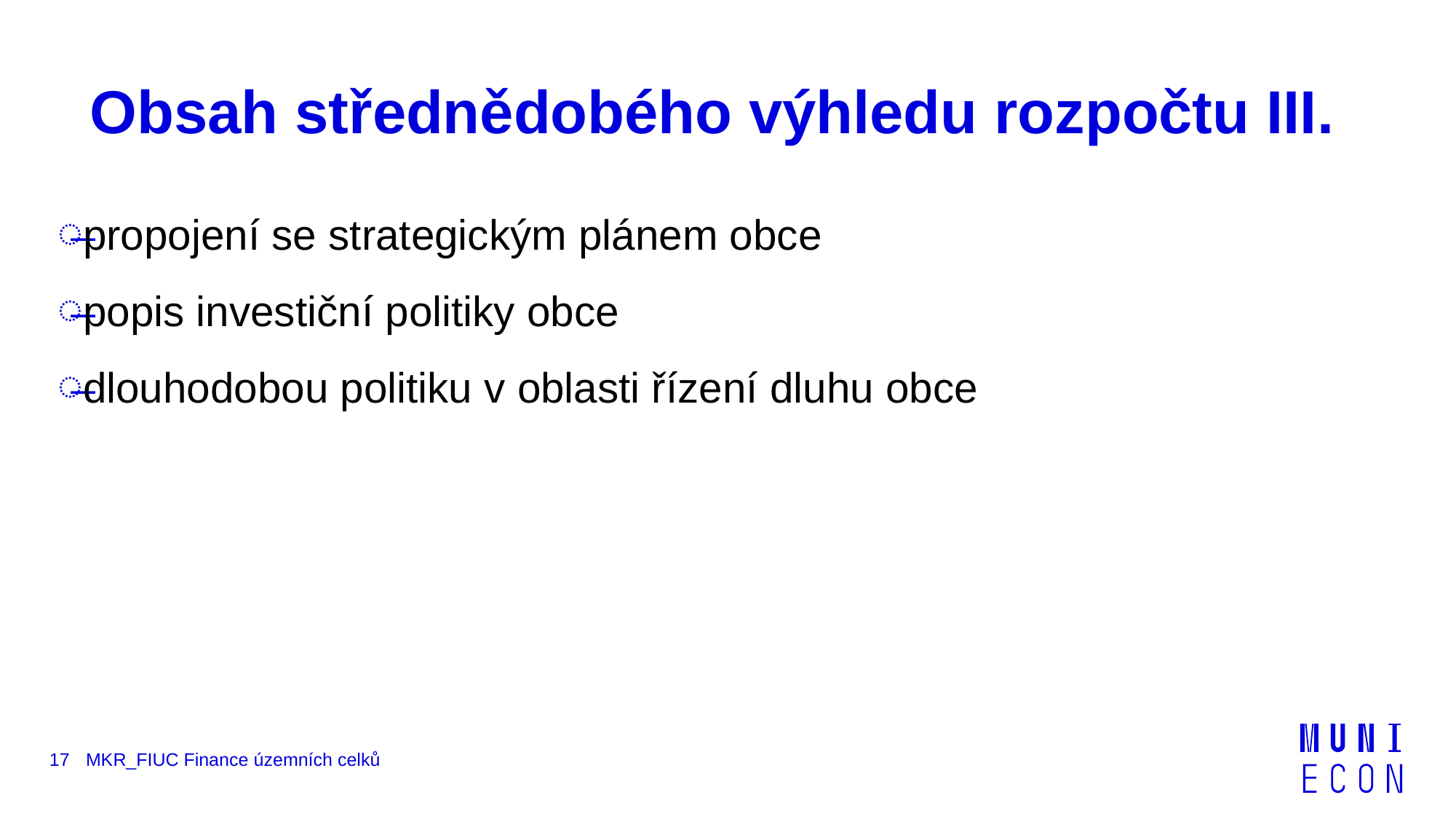

# Obsah střednědobého výhledu rozpočtu III.
propojení se strategickým plánem obce
popis investiční politiky obce
dlouhodobou politiku v oblasti řízení dluhu obce

17
MKR_FIUC Finance územních celků